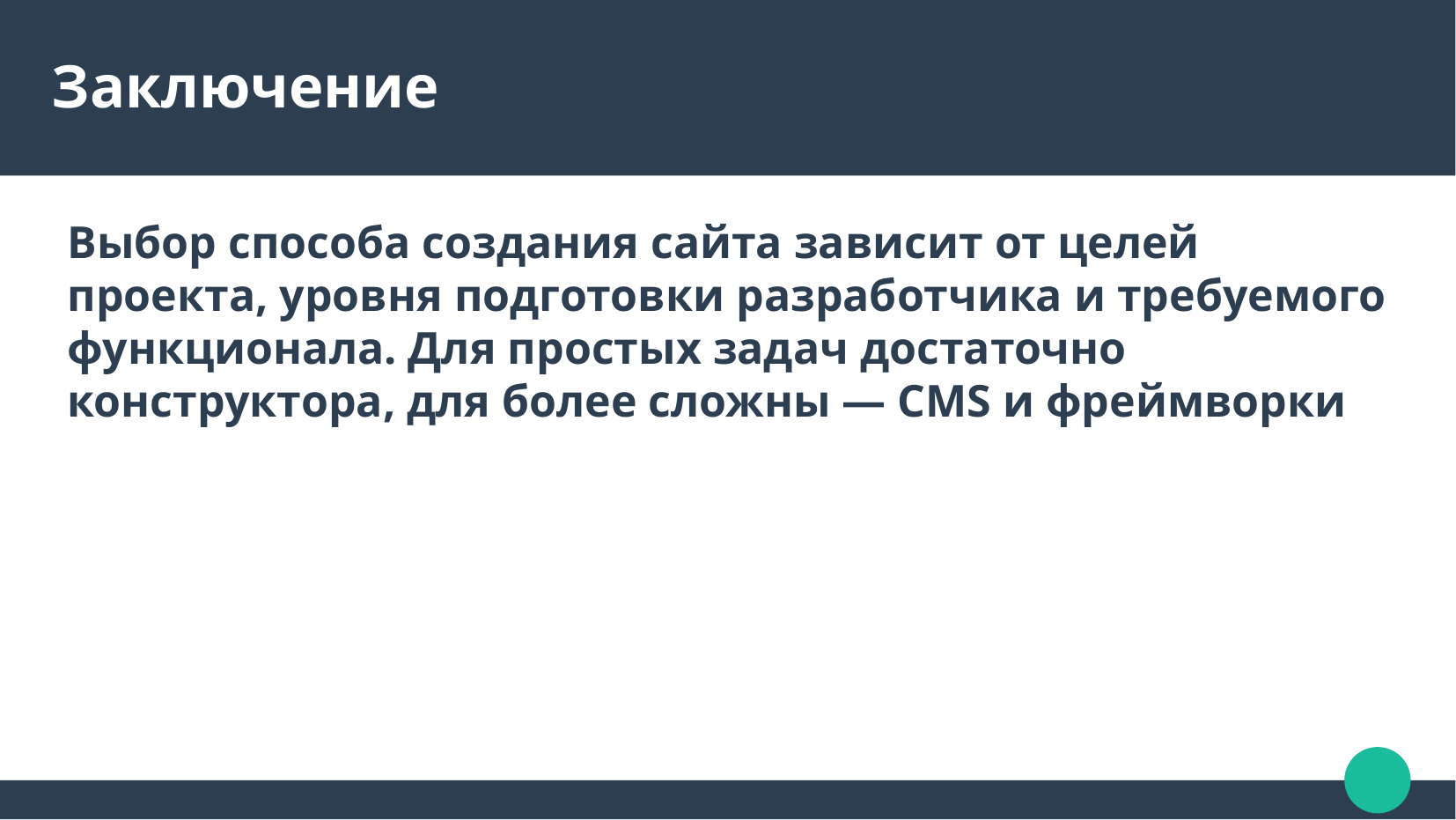

Заключение
Выбор способа создания сайта зависит от целей проекта, уровня подготовки разработчика и требуемого функционала. Для простых задач достаточно конструктора, для более сложны — CMS и фреймворки